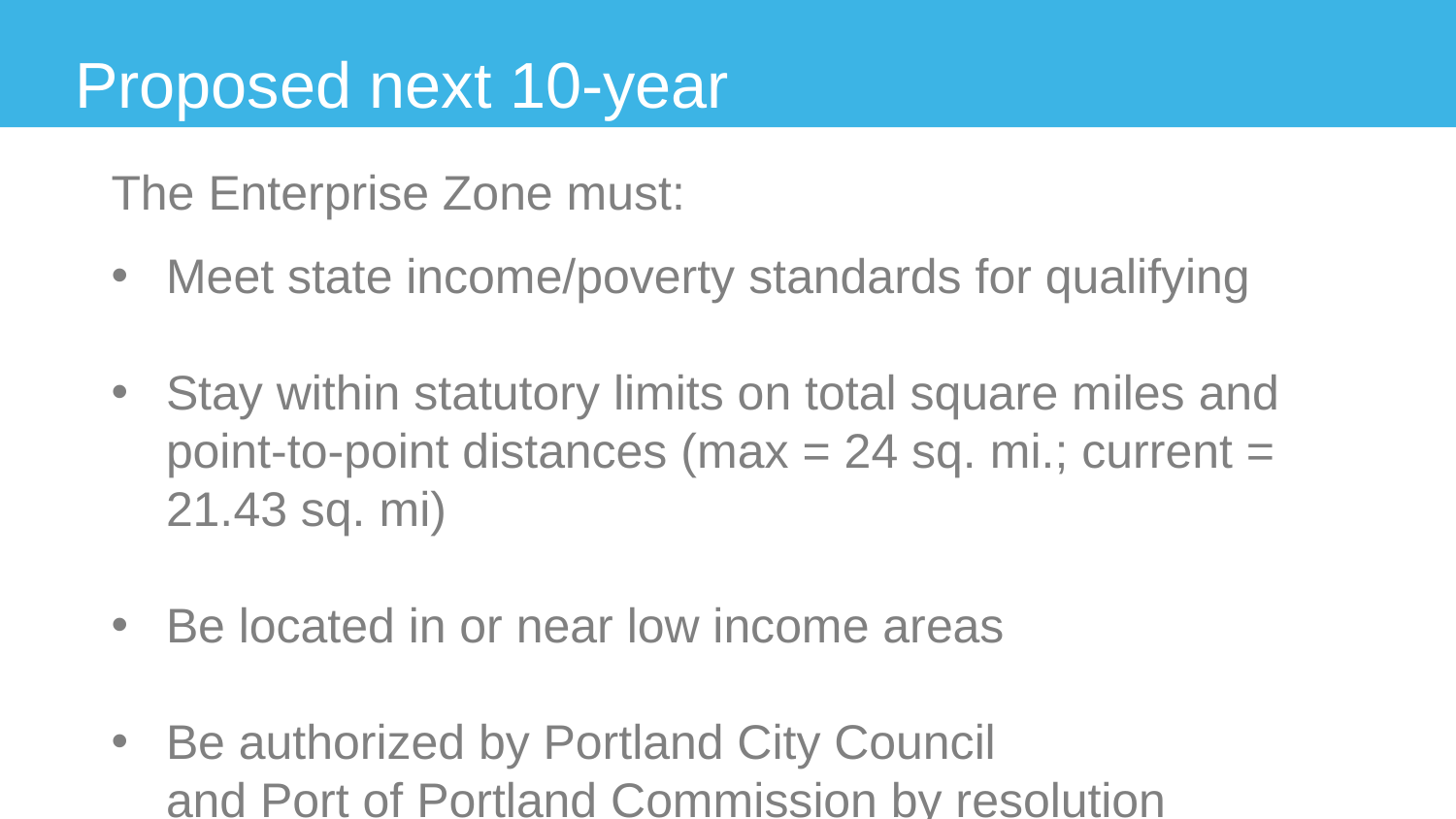

Proposed next 10-year reauthorization
The Enterprise Zone must:

Meet state income/poverty standards for qualifying
Stay within statutory limits on total square miles and
point-to-point distances (max = 24 sq. mi.; current = 21.43 sq. mi)

Be located in or near low income areas

Be authorized by Portland City Council
and Port of Portland Commission by resolution